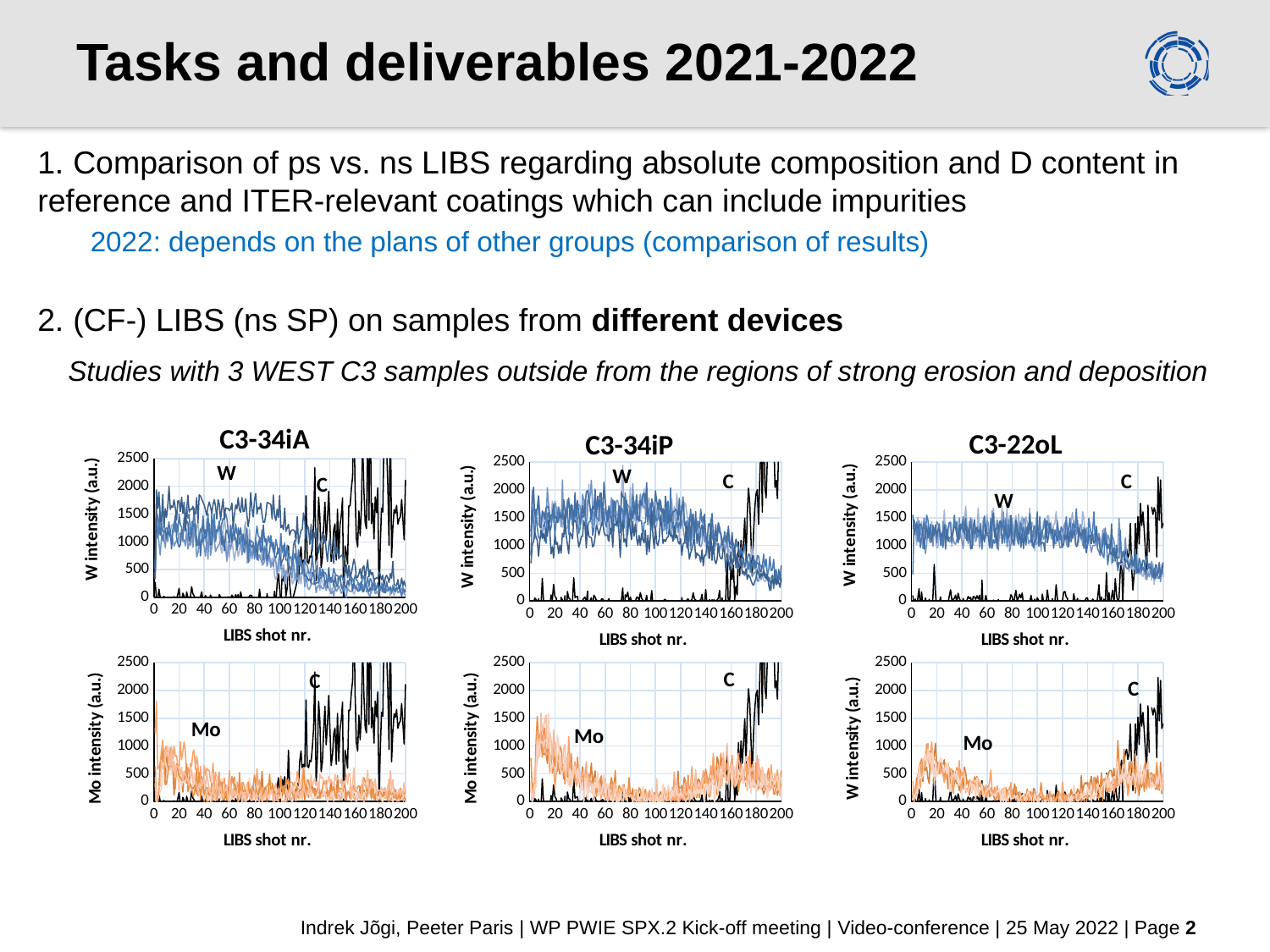

# Tasks and deliverables 2021-2022
1. Comparison of ps vs. ns LIBS regarding absolute composition and D content in reference and ITER-relevant coatings which can include impurities
2022: depends on the plans of other groups (comparison of results)
2. (CF-) LIBS (ns SP) on samples from different devices
Studies with 3 WEST C3 samples outside from the regions of strong erosion and deposition
C3-34iA
C3-22oL
C3-34iP

### Chart

| Category |  |  |  |  |  |  |
|---|---|---|---|---|---|---|

### Chart

| Category |  |  |  |  |  |  |
|---|---|---|---|---|---|---|

### Chart

| Category |  |  |  |  |  |  |
|---|---|---|---|---|---|---|

### Chart

| Category |  |  |  |  |  |  |
|---|---|---|---|---|---|---|

### Chart

| Category |  |  |  |  |  |  |
|---|---|---|---|---|---|---|

### Chart

| Category |  |  |  |  |  |  |
|---|---|---|---|---|---|---|